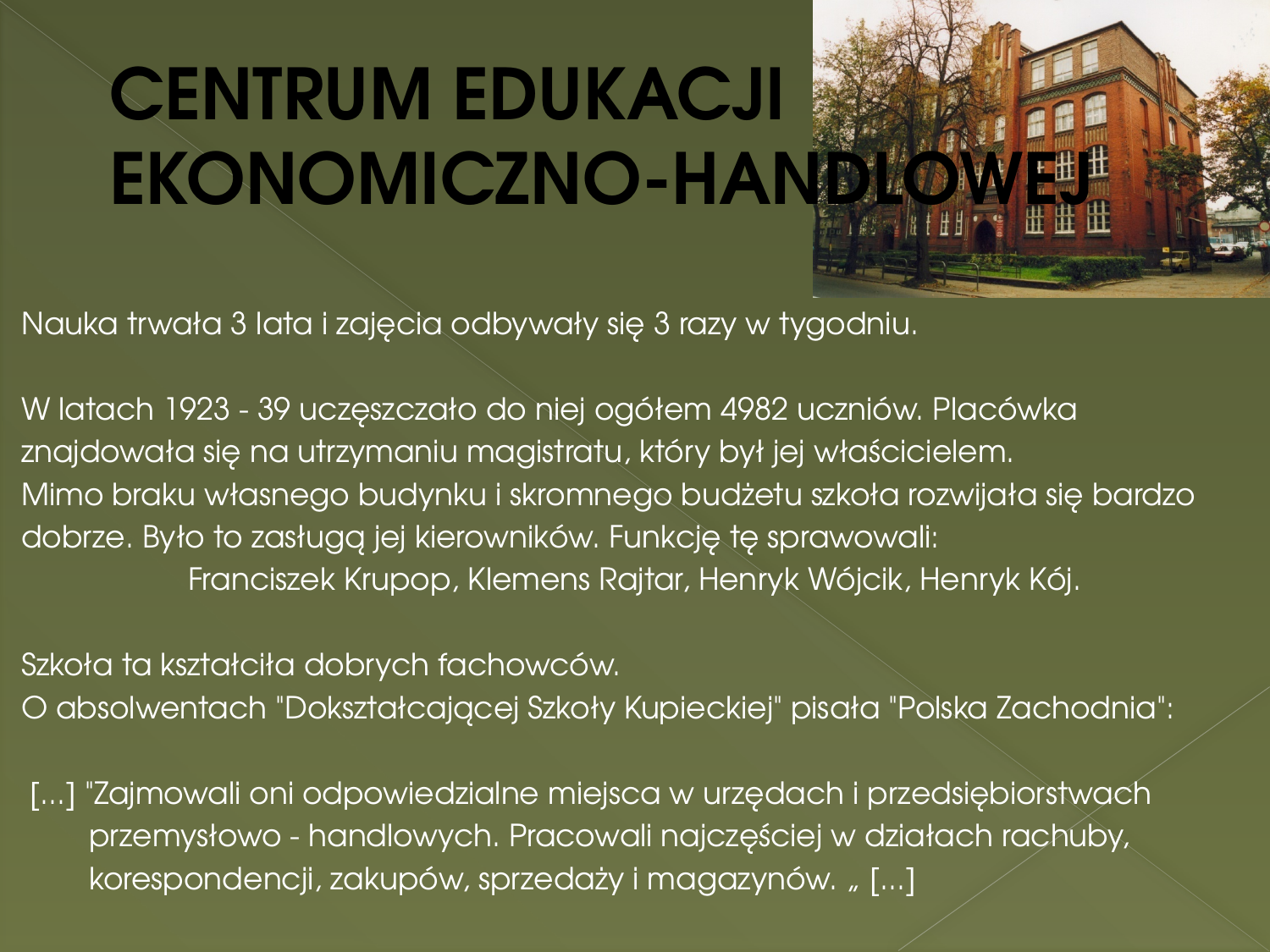

# CENTRUM EDUKACJI EKONOMICZNO-HANDLOWEJ
Nauka trwała 3 lata i zajęcia odbywały się 3 razy w tygodniu.

W latach 1923 - 39 uczęszczało do niej ogółem 4982 uczniów. Placówka
znajdowała się na utrzymaniu magistratu, który był jej właścicielem.
Mimo braku własnego budynku i skromnego budżetu szkoła rozwijała się bardzo
dobrze. Było to zasługą jej kierowników. Funkcję tę sprawowali:
Franciszek Krupop, Klemens Rajtar, Henryk Wójcik, Henryk Kój.

Szkoła ta kształciła dobrych fachowców.
O absolwentach "Dokształcającej Szkoły Kupieckiej" pisała "Polska Zachodnia":

 [...] "Zajmowali oni odpowiedzialne miejsca w urzędach i przedsiębiorstwach
        przemysłowo - handlowych. Pracowali najczęściej w działach rachuby,
        korespondencji, zakupów, sprzedaży i magazynów. „ [...]